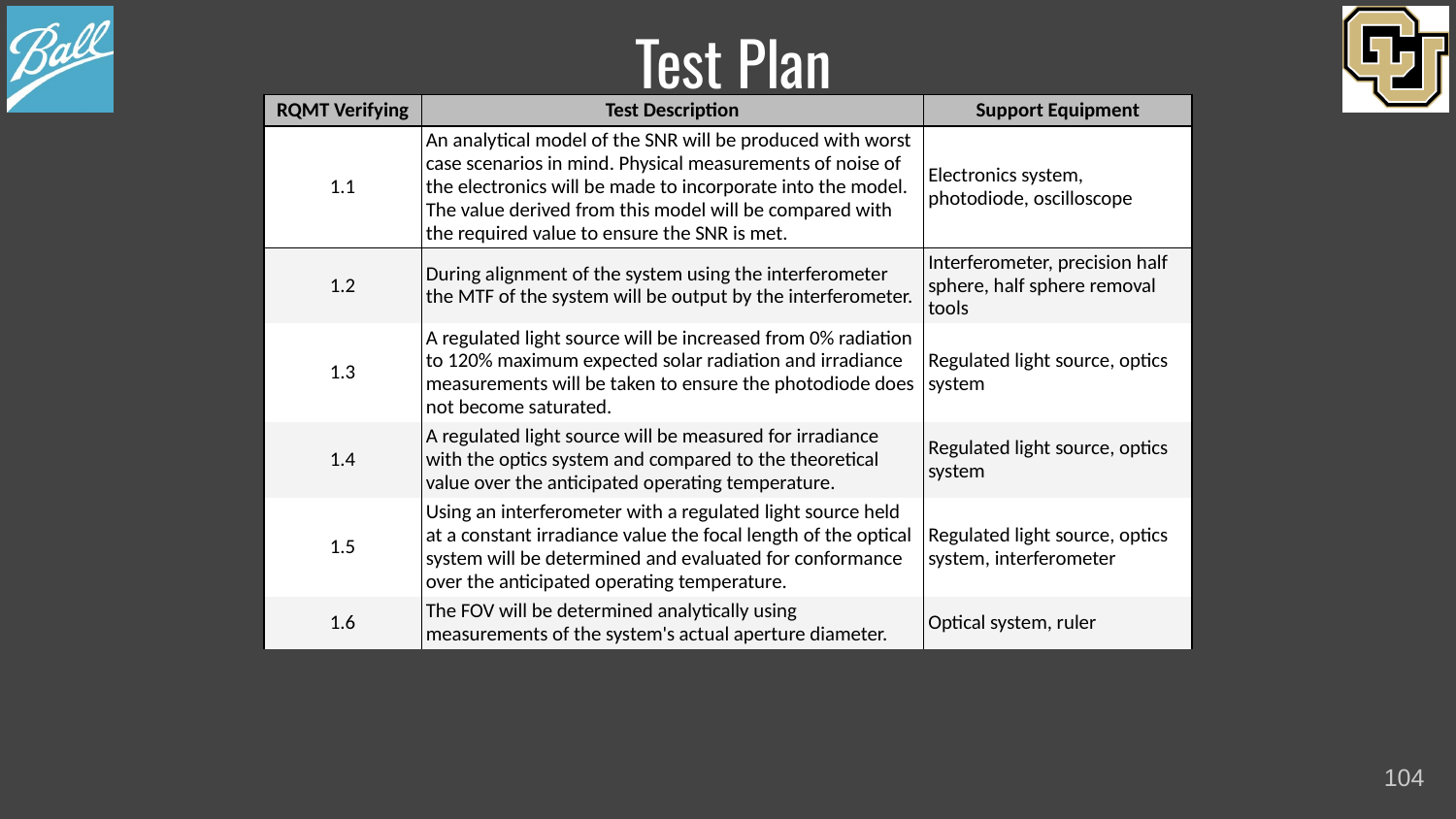

# Test Plan
| RQMT Verifying | Test Description | Support Equipment |
| --- | --- | --- |
| 1.1 | An analytical model of the SNR will be produced with worst case scenarios in mind. Physical measurements of noise of the electronics will be made to incorporate into the model. The value derived from this model will be compared with the required value to ensure the SNR is met. | Electronics system, photodiode, oscilloscope |
| 1.2 | During alignment of the system using the interferometer the MTF of the system will be output by the interferometer. | Interferometer, precision half sphere, half sphere removal tools |
| 1.3 | A regulated light source will be increased from 0% radiation to 120% maximum expected solar radiation and irradiance measurements will be taken to ensure the photodiode does not become saturated. | Regulated light source, optics system |
| 1.4 | A regulated light source will be measured for irradiance with the optics system and compared to the theoretical value over the anticipated operating temperature. | Regulated light source, optics system |
| 1.5 | Using an interferometer with a regulated light source held at a constant irradiance value the focal length of the optical system will be determined and evaluated for conformance over the anticipated operating temperature. | Regulated light source, optics system, interferometer |
| 1.6 | The FOV will be determined analytically using measurements of the system's actual aperture diameter. | Optical system, ruler |
104